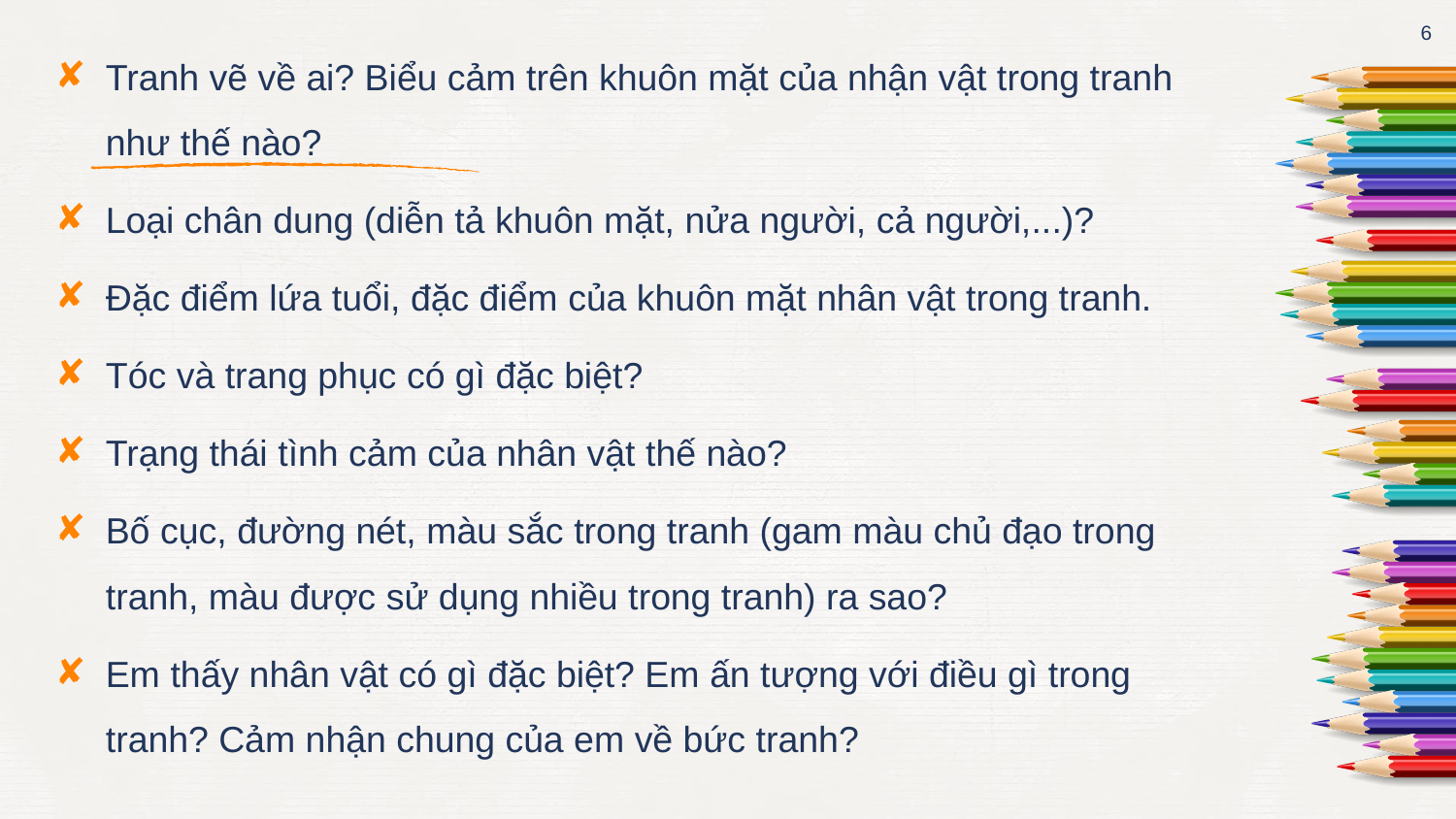

6
Tranh vẽ về ai? Biểu cảm trên khuôn mặt của nhận vật trong tranh như thế nào?
Loại chân dung (diễn tả khuôn mặt, nửa người, cả người,...)?
Đặc điểm lứa tuổi, đặc điểm của khuôn mặt nhân vật trong tranh.
Tóc và trang phục có gì đặc biệt?
Trạng thái tình cảm của nhân vật thế nào?
Bố cục, đường nét, màu sắc trong tranh (gam màu chủ đạo trong tranh, màu được sử dụng nhiều trong tranh) ra sao?
Em thấy nhân vật có gì đặc biệt? Em ấn tượng với điều gì trong tranh? Cảm nhận chung của em về bức tranh?